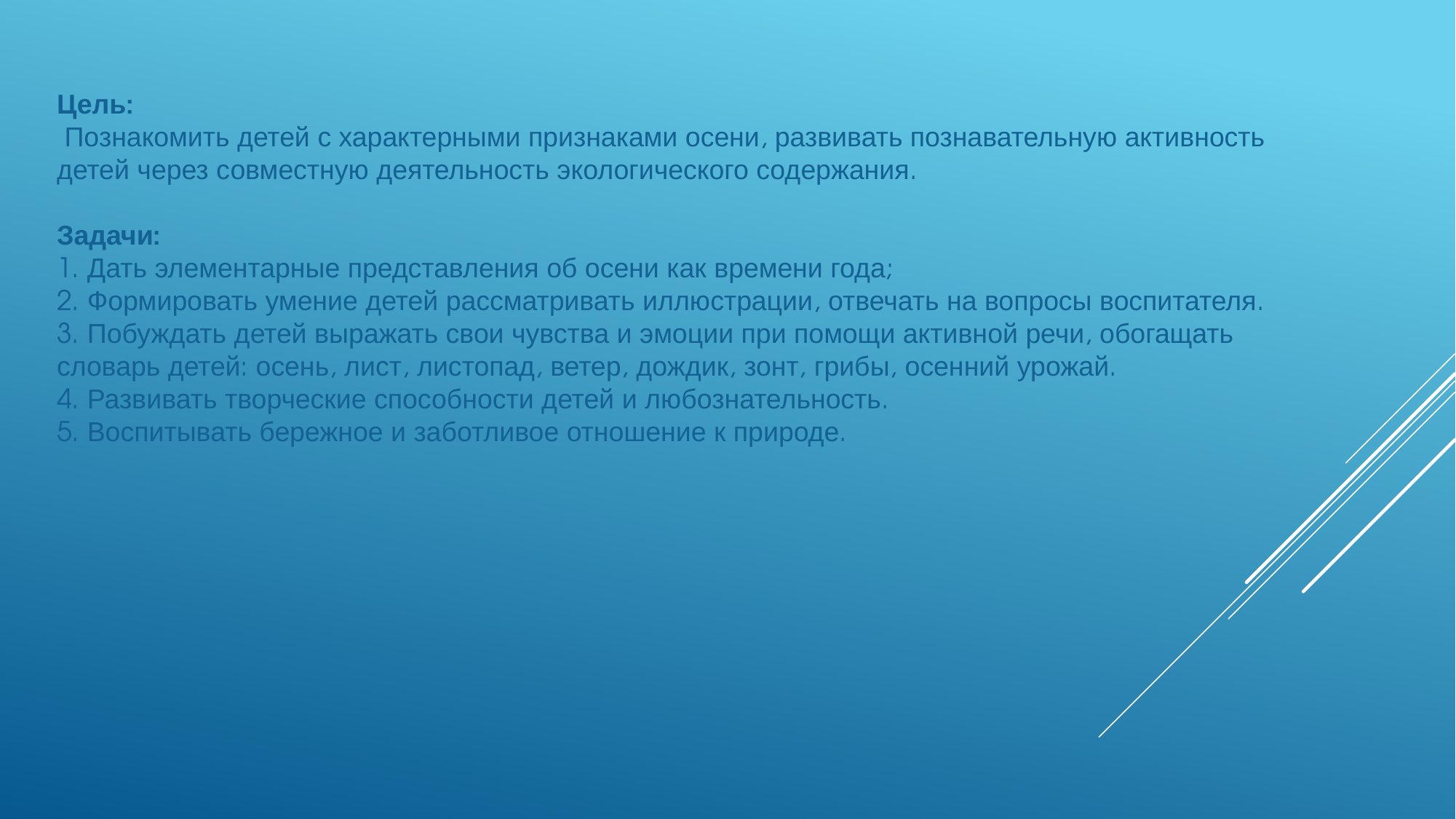

Цель:
 Познакомить детей с характерными признаками осени, развивать познавательную активность детей через совместную деятельность экологического содержания.

Задачи:
1. Дать элементарные представления об осени как времени года;
2. Формировать умение детей рассматривать иллюстрации, отвечать на вопросы воспитателя.
3. Побуждать детей выражать свои чувства и эмоции при помощи активной речи, обогащать словарь детей: осень, лист, листопад, ветер, дождик, зонт, грибы, осенний урожай.
4. Развивать творческие способности детей и любознательность.
5. Воспитывать бережное и заботливое отношение к природе.